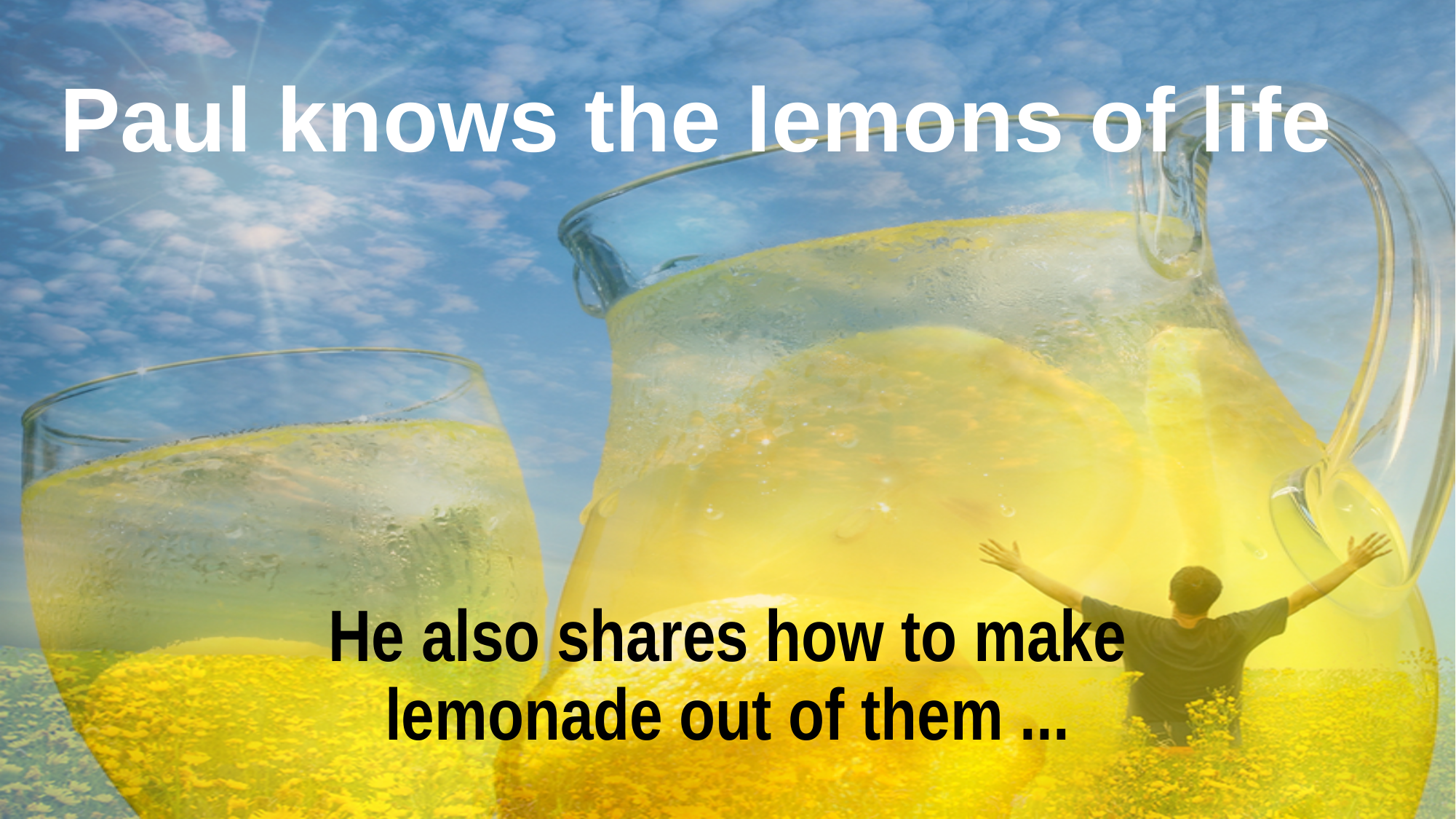

# Paul knows the lemons of life
He also shares how to make lemonade out of them ...